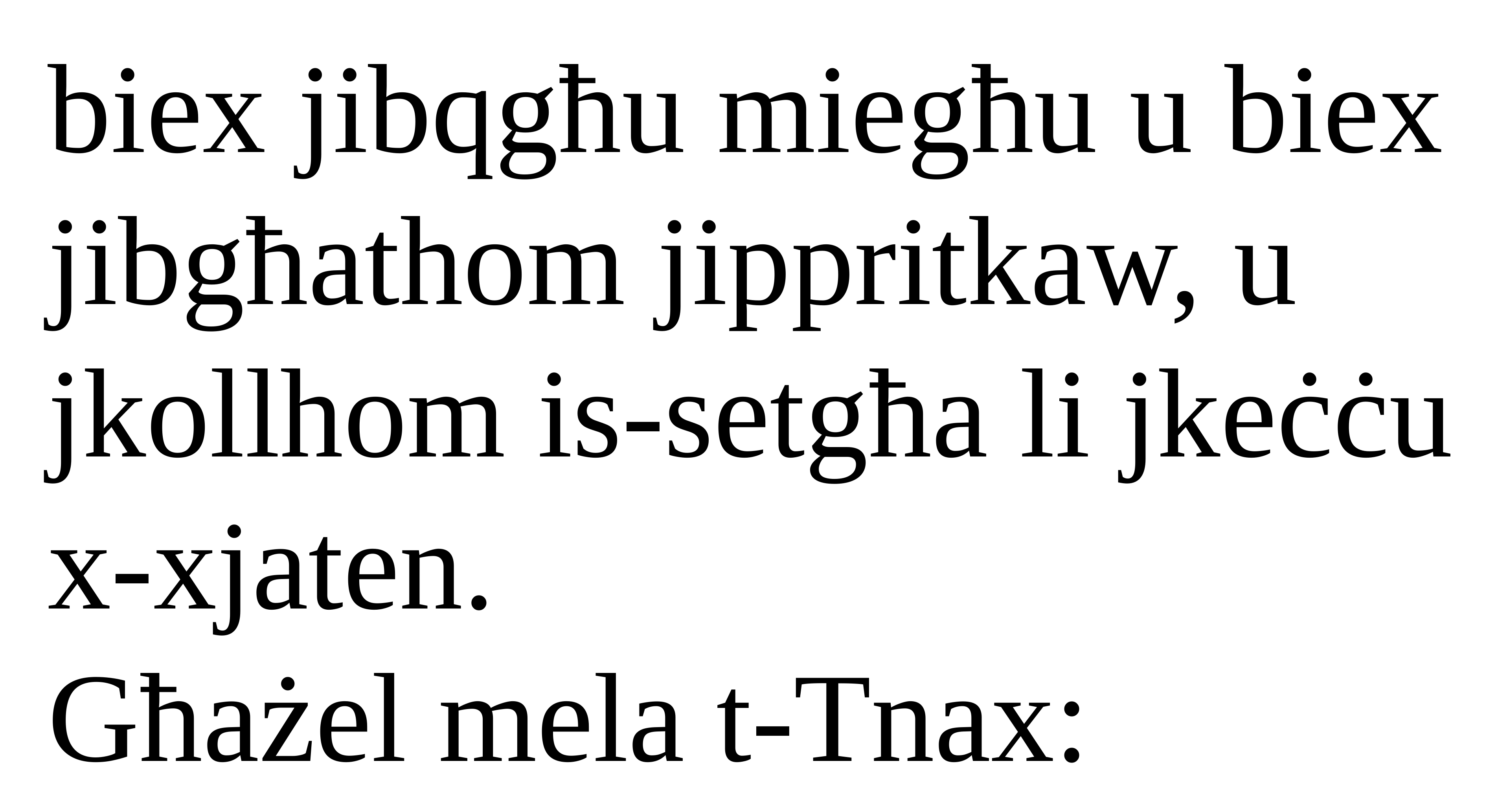

biex jibqgħu miegħu u biex jibgħathom jippritkaw, u jkollhom is-setgħa li jkeċċu
x-xjaten.
Għażel mela t-Tnax: